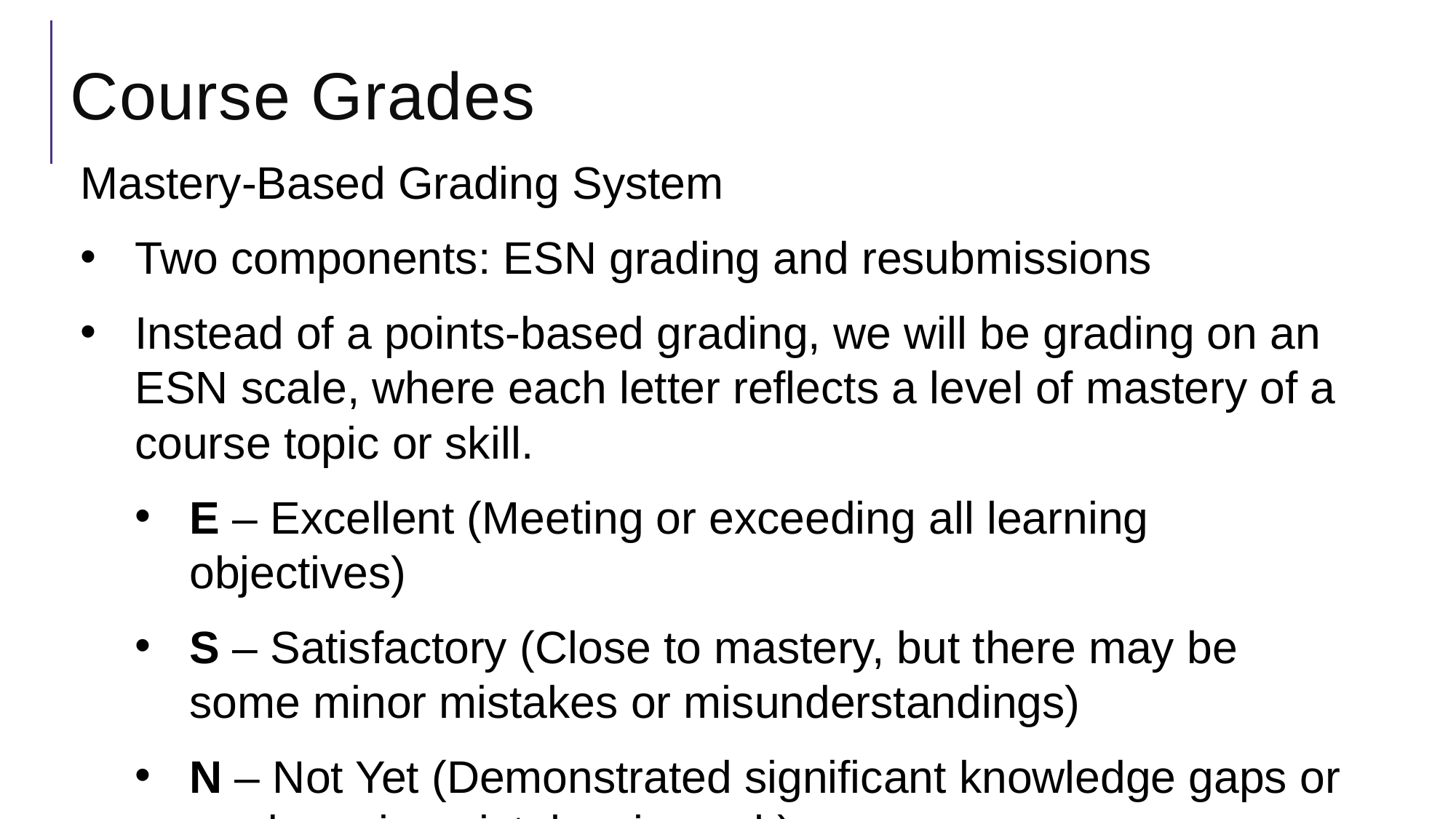

# Course Grades
Mastery-Based Grading System
Two components: ESN grading and resubmissions
Instead of a points-based grading, we will be grading on an ESN scale, where each letter reflects a level of mastery of a course topic or skill.
E – Excellent (Meeting or exceeding all learning objectives)
S – Satisfactory (Close to mastery, but there may be some minor mistakes or misunderstandings)
N – Not Yet (Demonstrated significant knowledge gaps or made major mistakes in work)